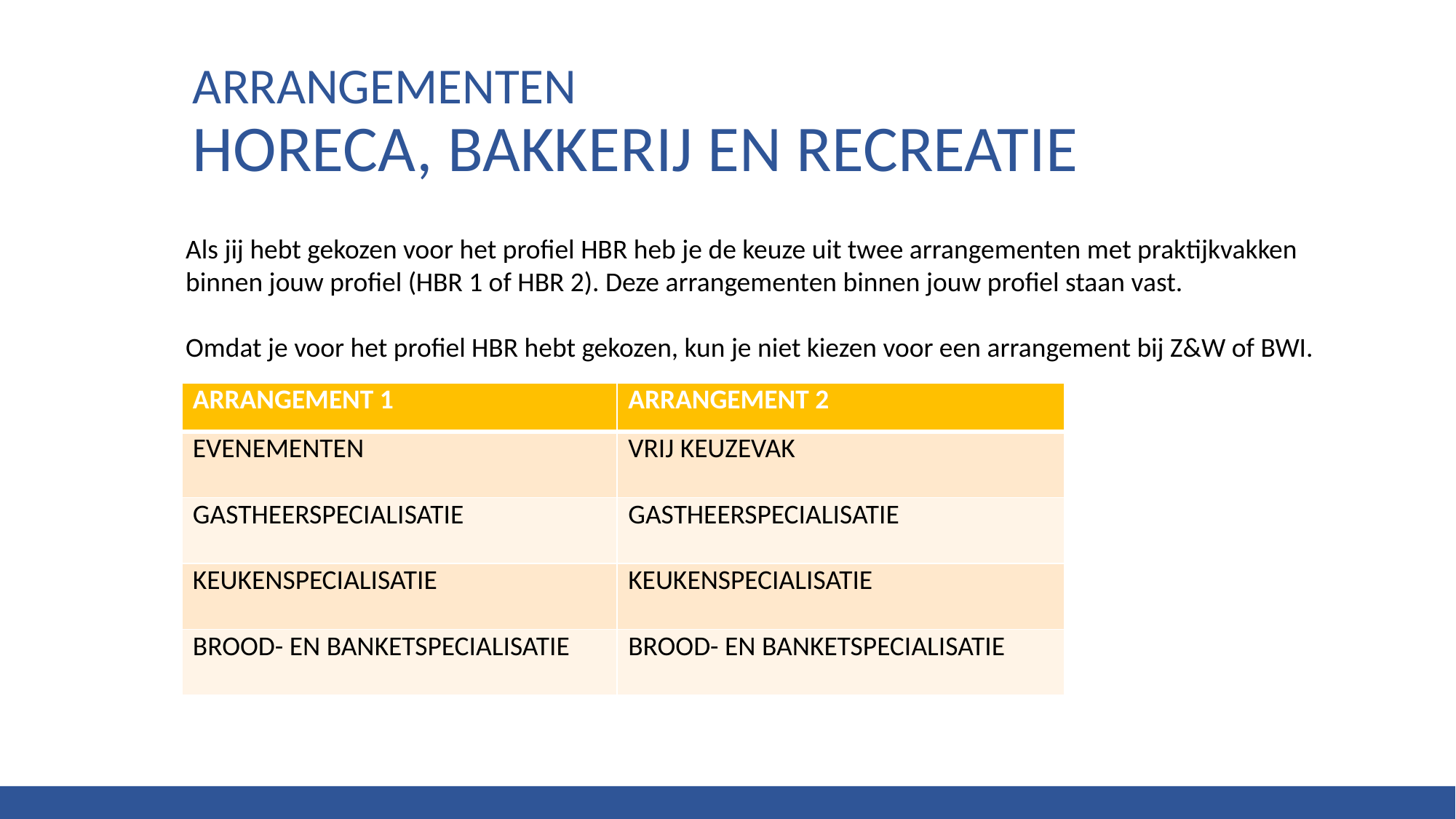

# ARRANGEMENTEN HORECA, BAKKERIJ EN RECREATIE
Als jij hebt gekozen voor het profiel HBR heb je de keuze uit twee arrangementen met praktijkvakken binnen jouw profiel (HBR 1 of HBR 2). Deze arrangementen binnen jouw profiel staan vast.

Omdat je voor het profiel HBR hebt gekozen, kun je niet kiezen voor een arrangement bij Z&W of BWI.
| ARRANGEMENT 1 | ARRANGEMENT 2 |
| --- | --- |
| EVENEMENTEN | VRIJ KEUZEVAK |
| GASTHEERSPECIALISATIE | GASTHEERSPECIALISATIE |
| KEUKENSPECIALISATIE | KEUKENSPECIALISATIE |
| BROOD- EN BANKETSPECIALISATIE | BROOD- EN BANKETSPECIALISATIE |